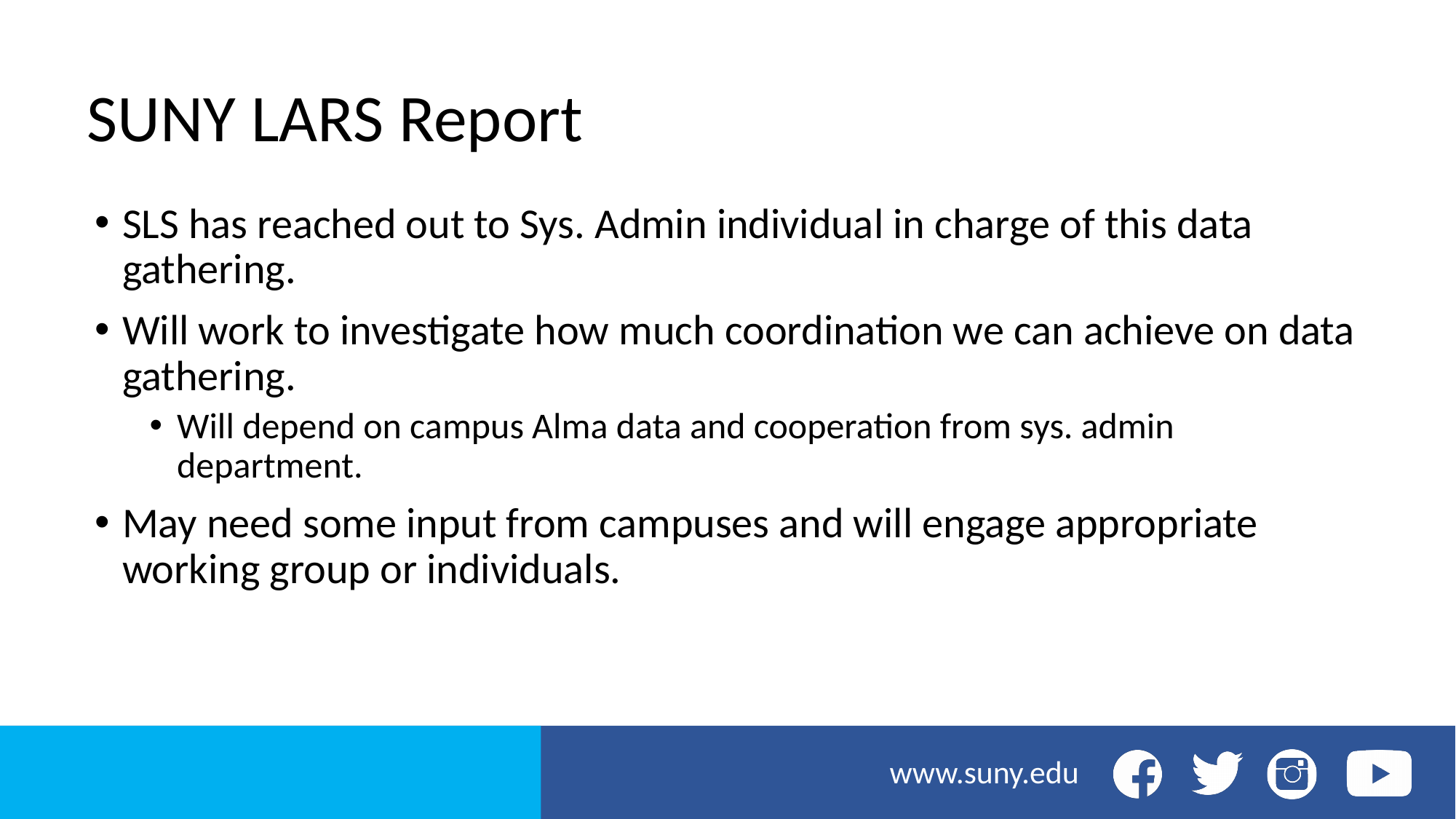

# SUNY LARS Report
SLS has reached out to Sys. Admin individual in charge of this data gathering.
Will work to investigate how much coordination we can achieve on data gathering.
Will depend on campus Alma data and cooperation from sys. admin department.
May need some input from campuses and will engage appropriate working group or individuals.